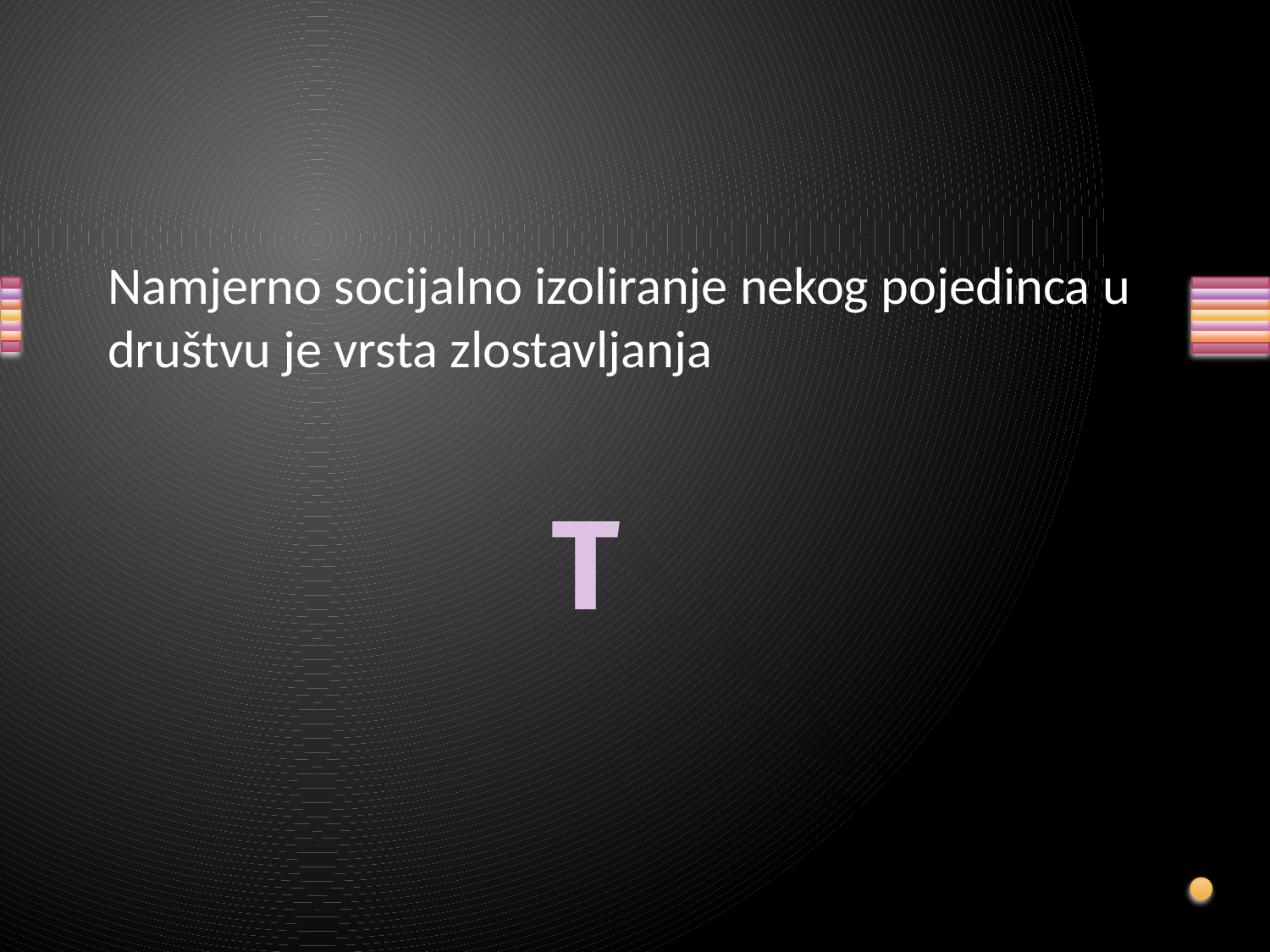

# Namjerno socijalno izoliranje nekog pojedinca u društvu je vrsta zlostavljanja

T